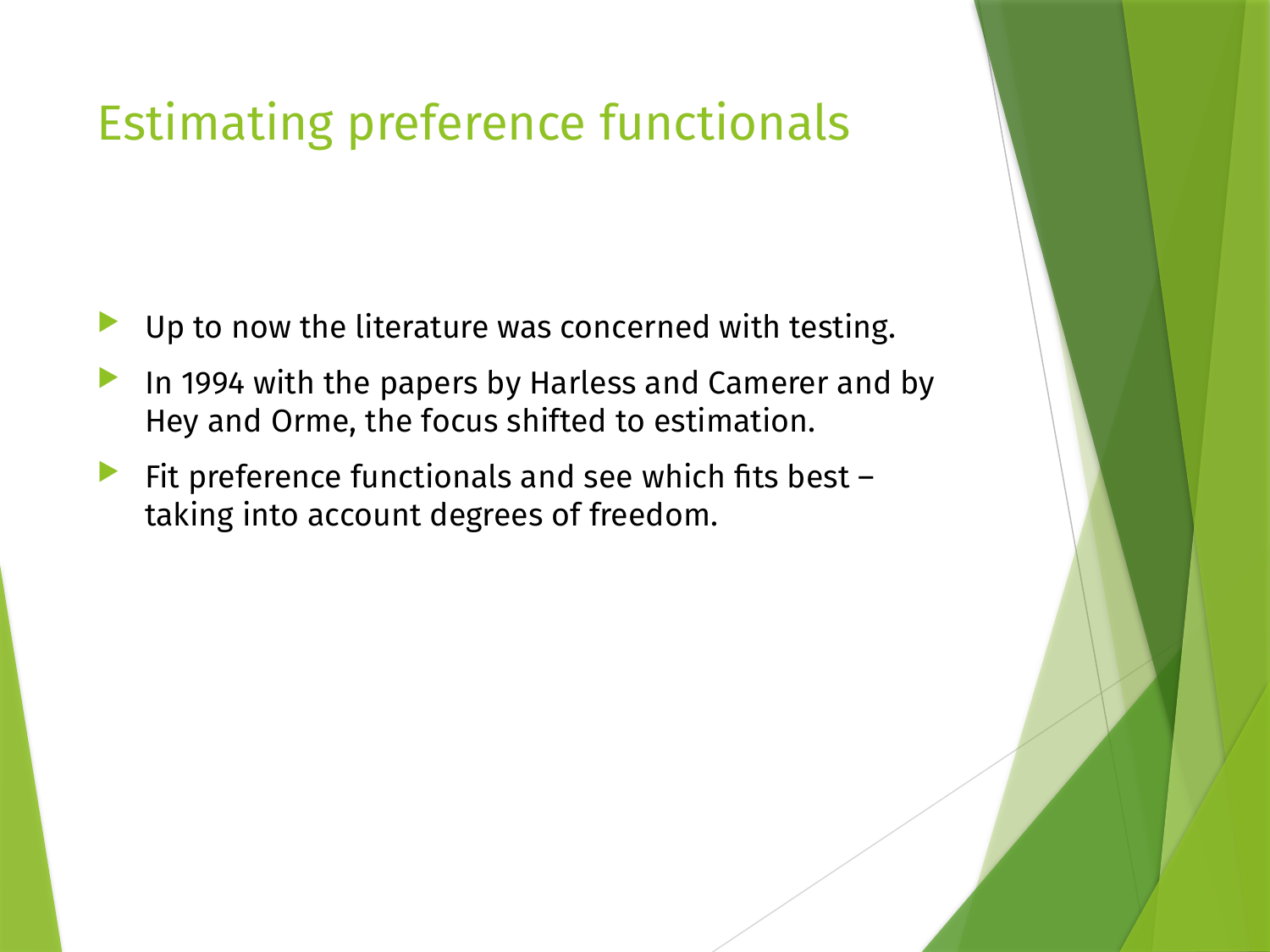

# Estimating preference functionals
Up to now the literature was concerned with testing.
In 1994 with the papers by Harless and Camerer and by Hey and Orme, the focus shifted to estimation.
Fit preference functionals and see which fits best – taking into account degrees of freedom.